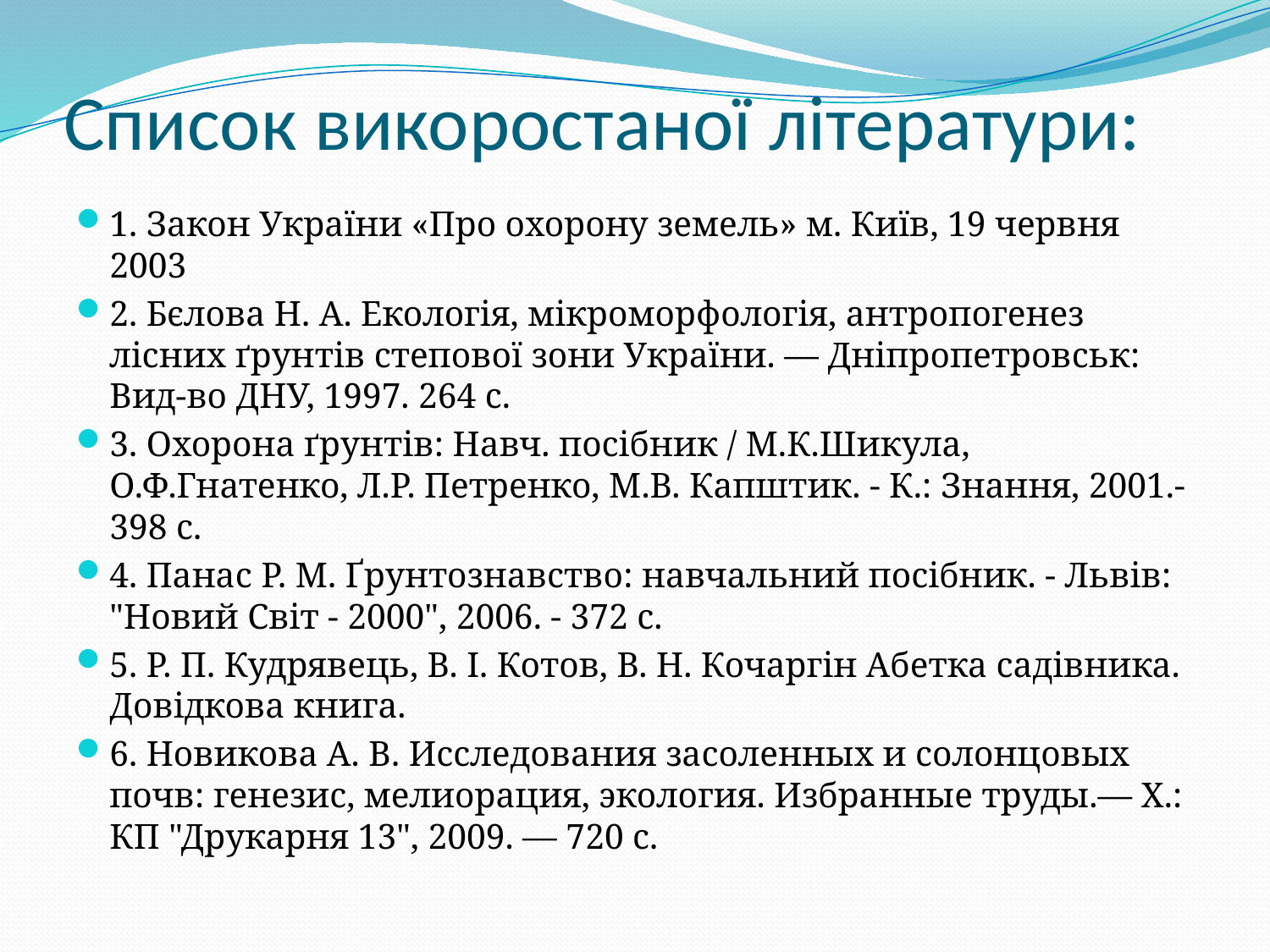

# Список викоростаної літератури:
1. Закон України «Про охорону земель» м. Київ, 19 червня 2003
2. Бєлова Н. А. Екологія, мікроморфологія, антропогенез лісних ґрунтів степової зони України. — Дніпропетровськ: Вид-во ДНУ, 1997. 264 с.
3. Охорона ґрунтів: Навч. посібник / М.К.Шикула, О.Ф.Гнатенко, Л.Р. Петренко, М.В. Капштик. - К.: Знання, 2001.- 398 с.
4. Панас P. M. Ґрунтознавство: навчальний посібник. - Львів: "Новий Світ - 2000", 2006. - 372 с.
5. Р. П. Кудрявець, В. І. Котов, В. Н. Кочаргін Абетка садівника. Довідкова книга.
6. Новикова A. B. Исследования засоленных и солонцовых почв: генезис, мелиорация, экология. Избранные труды.— X.: КП "Друкарня 13", 2009. — 720 с.